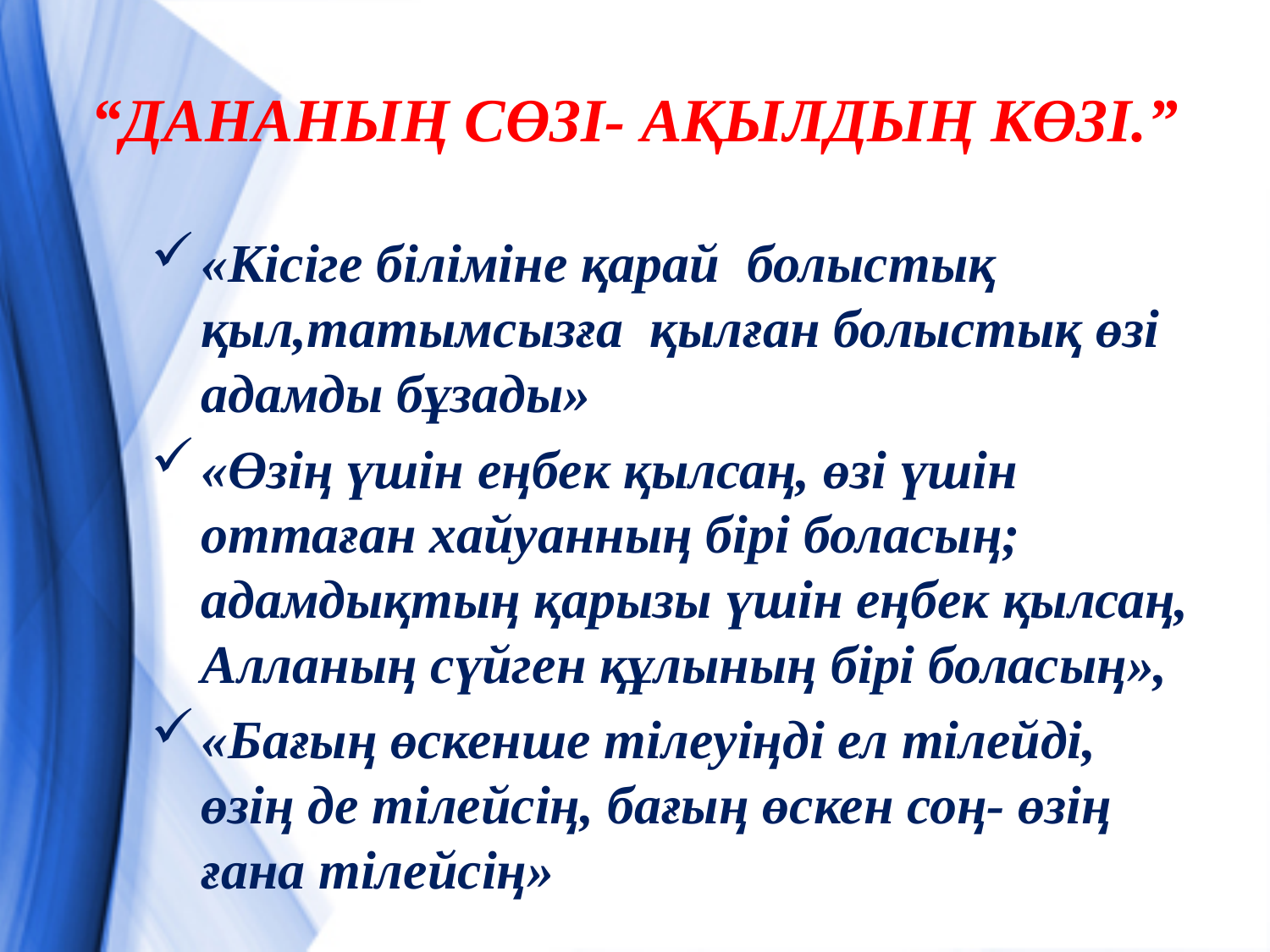

# “Дананың сөзі- ақылдың көзі.”
«Кісіге біліміне қарай  болыстық қыл,татымсызға  қылған болыстық өзі адамды бұзады»
«Өзің үшін еңбек қылсаң, өзі үшін оттаған хайуанның бірі боласың; адамдықтың қарызы үшін еңбек қылсаң, Алланың сүйген құлының бірі боласың»,
«Бағың өскенше тілеуіңді ел тілейді, өзің де тілейсің, бағың өскен соң- өзің ғана тілейсің»